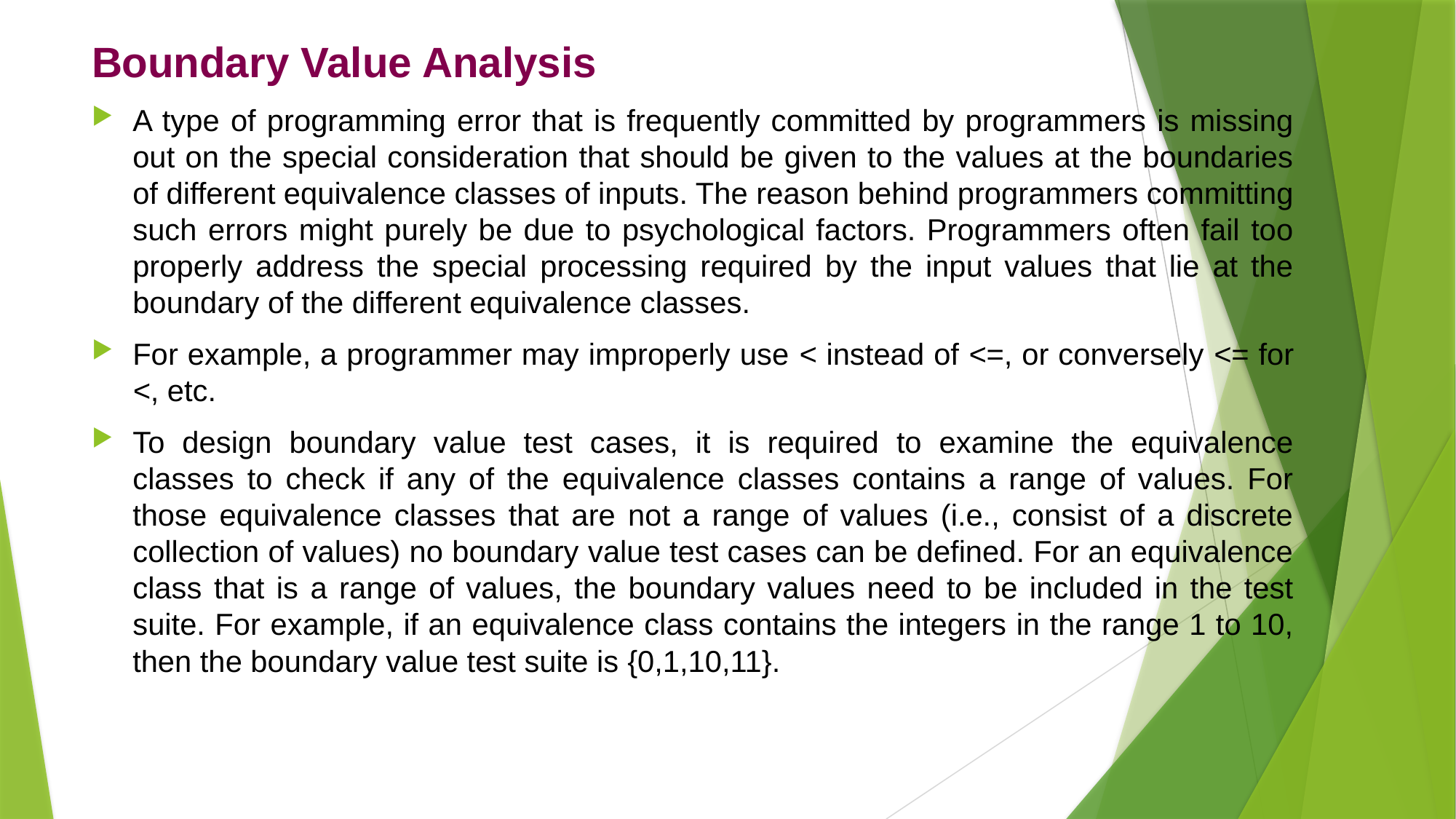

Boundary Value Analysis
A type of programming error that is frequently committed by programmers is missing out on the special consideration that should be given to the values at the boundaries of different equivalence classes of inputs. The reason behind programmers committing such errors might purely be due to psychological factors. Programmers often fail too properly address the special processing required by the input values that lie at the boundary of the different equivalence classes.
For example, a programmer may improperly use < instead of <=, or conversely <= for <, etc.
To design boundary value test cases, it is required to examine the equivalence classes to check if any of the equivalence classes contains a range of values. For those equivalence classes that are not a range of values (i.e., consist of a discrete collection of values) no boundary value test cases can be defined. For an equivalence class that is a range of values, the boundary values need to be included in the test suite. For example, if an equivalence class contains the integers in the range 1 to 10, then the boundary value test suite is {0,1,10,11}.